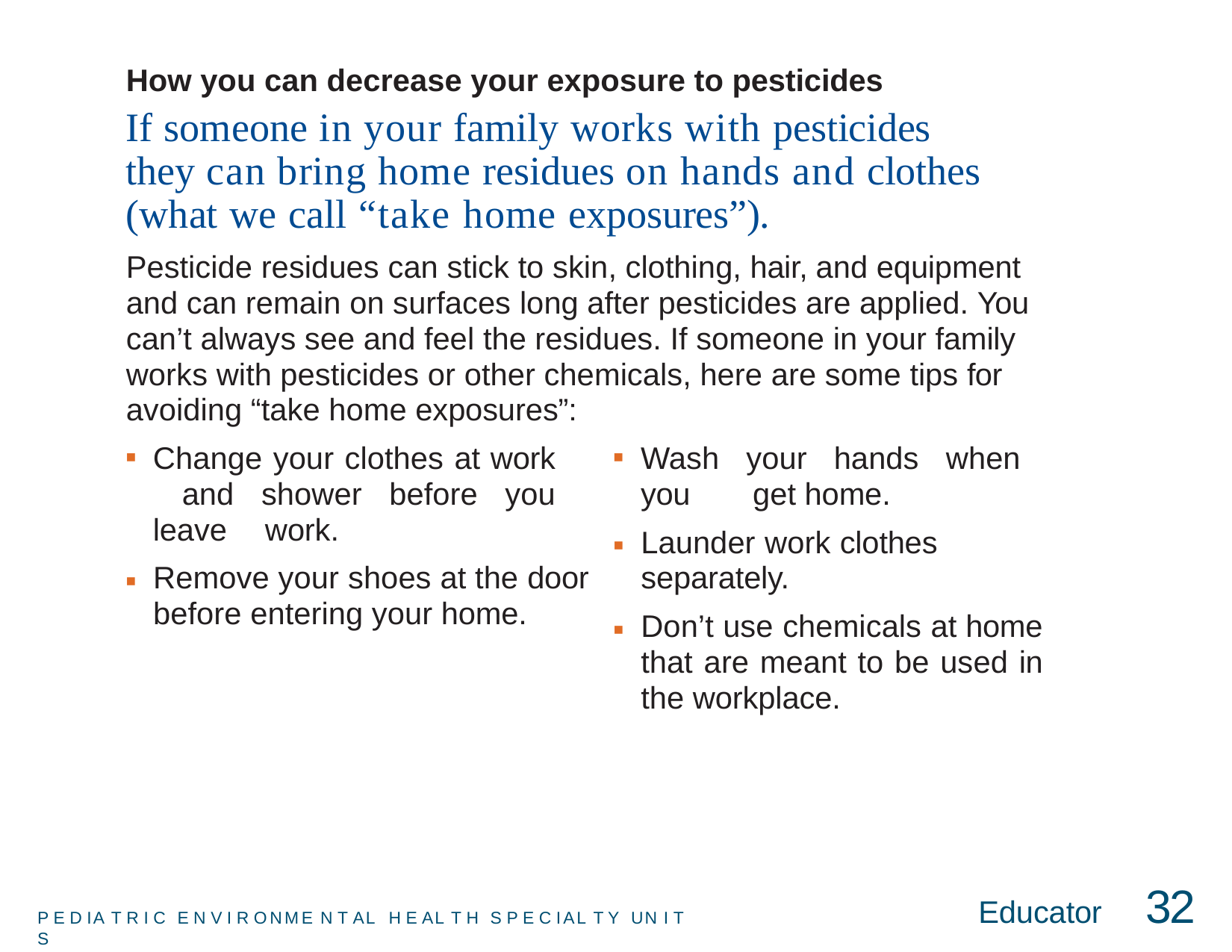

How you can decrease your exposure to pesticides
# If someone in your family works with pesticides they can bring home residues on hands and clothes (what we call “take home exposures”).
Pesticide residues can stick to skin, clothing, hair, and equipment and can remain on surfaces long after pesticides are applied. You can’t always see and feel the residues. If someone in your family works with pesticides or other chemicals, here are some tips for avoiding “take home exposures”:
Change your clothes at work 	and shower before you leave 	work.
Remove your shoes at the door before entering your home.
Wash your hands when you 	get home.
Launder work clothes separately.
Don’t use chemicals at home that are meant to be used in the workplace.
■
■
■
Educator	32
P E D IA T R I C E N V I R ONME N T AL H E AL T H S P E C IAL T Y UN I T S